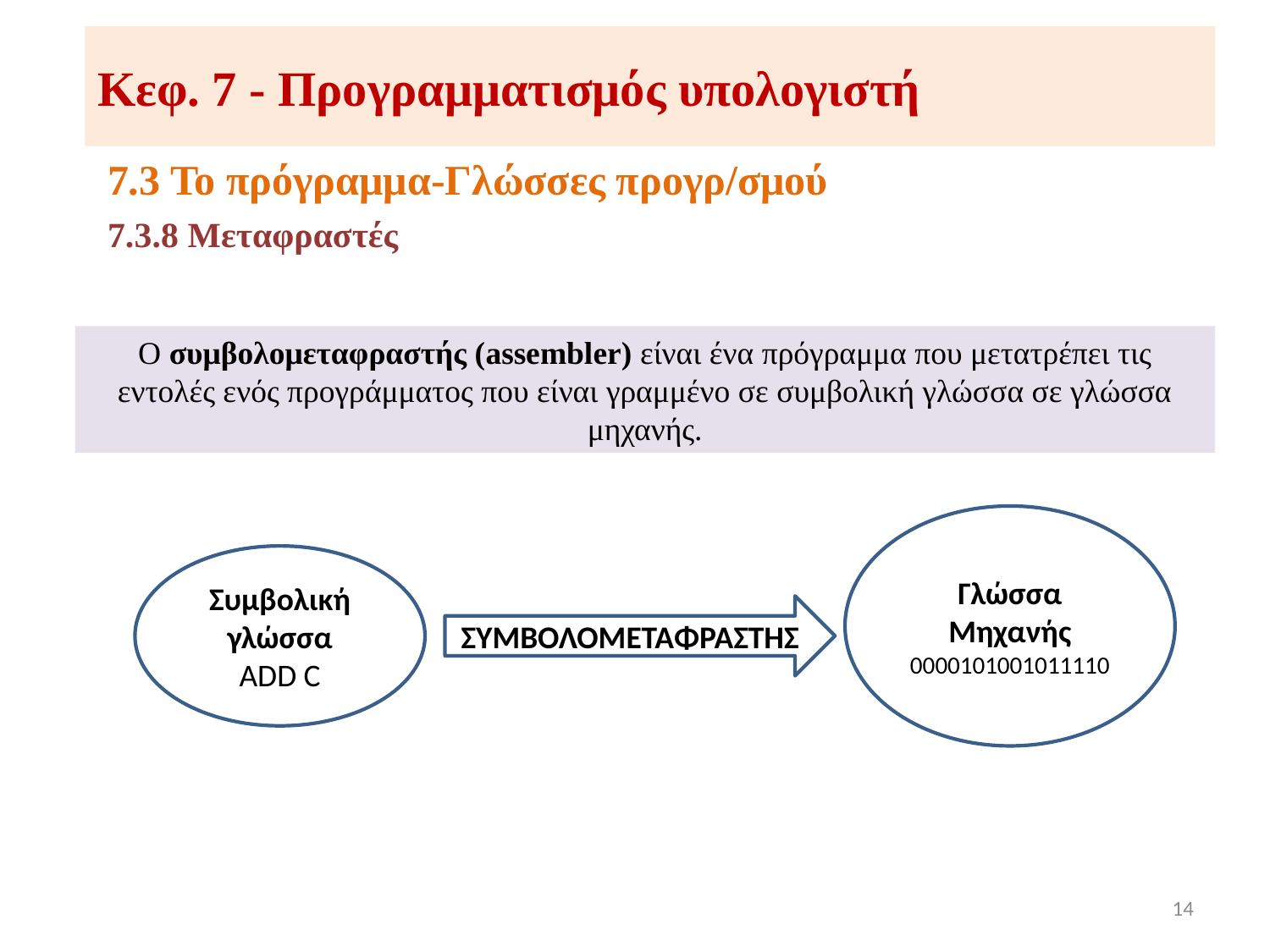

# Κεφ. 7 - Προγραμματισμός υπολογιστή
7.3 Το πρόγραμμα-Γλώσσες προγρ/σμού
7.3.8 Μεταφραστές
Ο συμβολομεταφραστής (assembler) είναι ένα πρόγραμμα που μετατρέπει τις εντολές ενός προγράμματος που είναι γραμμένο σε συμβολική γλώσσα σε γλώσσα μηχανής.
Γλώσσα
Μηχανής 0000101001011110
Συμβολική γλώσσα
ADD C
ΣΥΜΒΟΛΟΜΕΤΑΦΡΑΣΤΗΣ
14